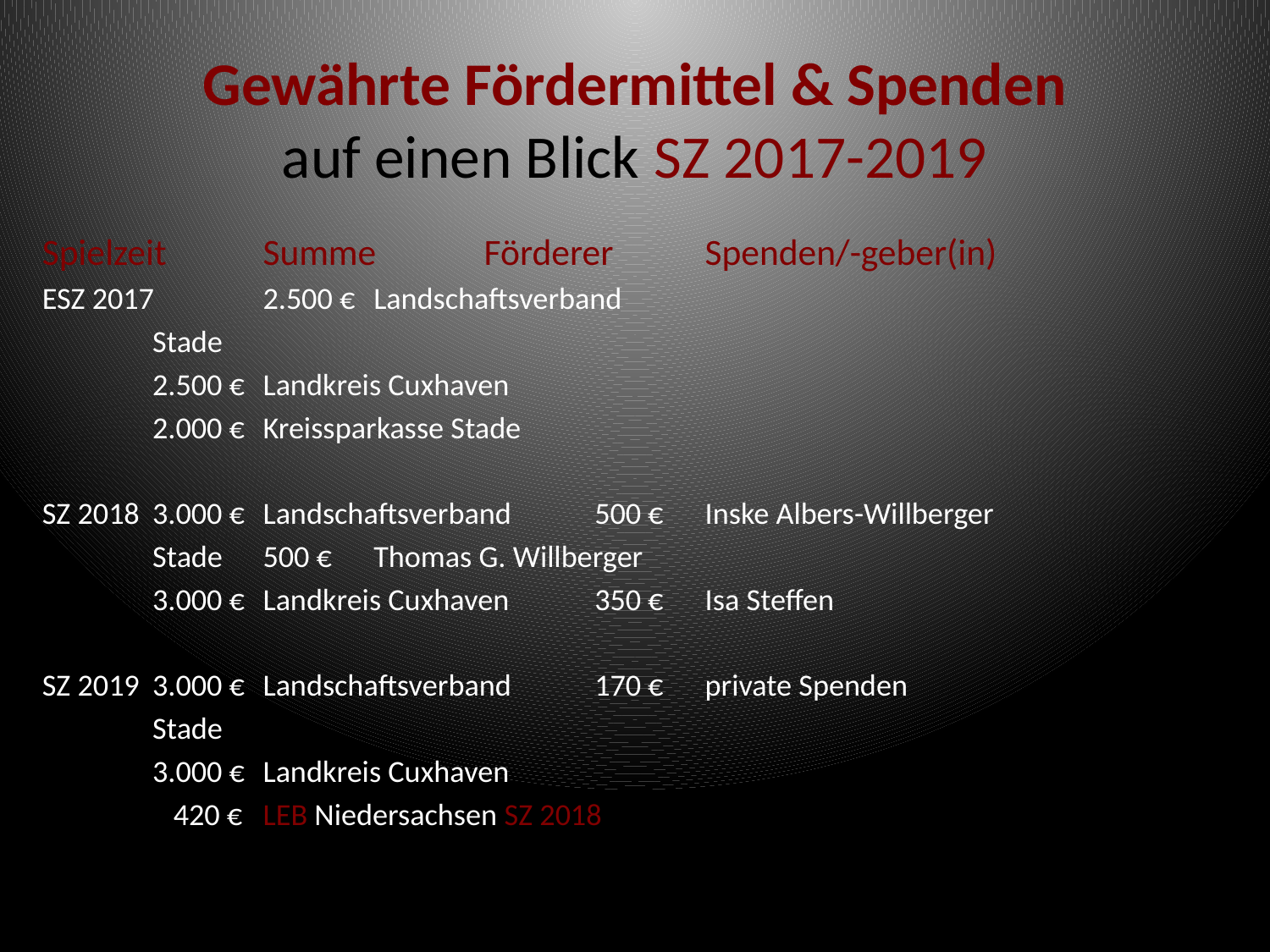

# Gewährte Fördermittel & Spenden auf einen Blick SZ 2017-2019
Spielzeit	Summe	Förderer				Spenden/-geber(in)
ESZ 2017		2.500 €		Landschaftsverband
						Stade
			2.500 €		Landkreis Cuxhaven
			2.000 €		Kreissparkasse Stade

SZ 2018		3.000 €		Landschaftsverband	500 €	Inske Albers-Willberger
						Stade				500 €	Thomas G. Willberger
			3.000 €		Landkreis Cuxhaven	350 €	Isa Steffen

SZ 2019		3.000 €		Landschaftsverband	170 € 	private Spenden
						Stade
			3.000 €		Landkreis Cuxhaven
			   420 €		LEB Niedersachsen SZ 2018